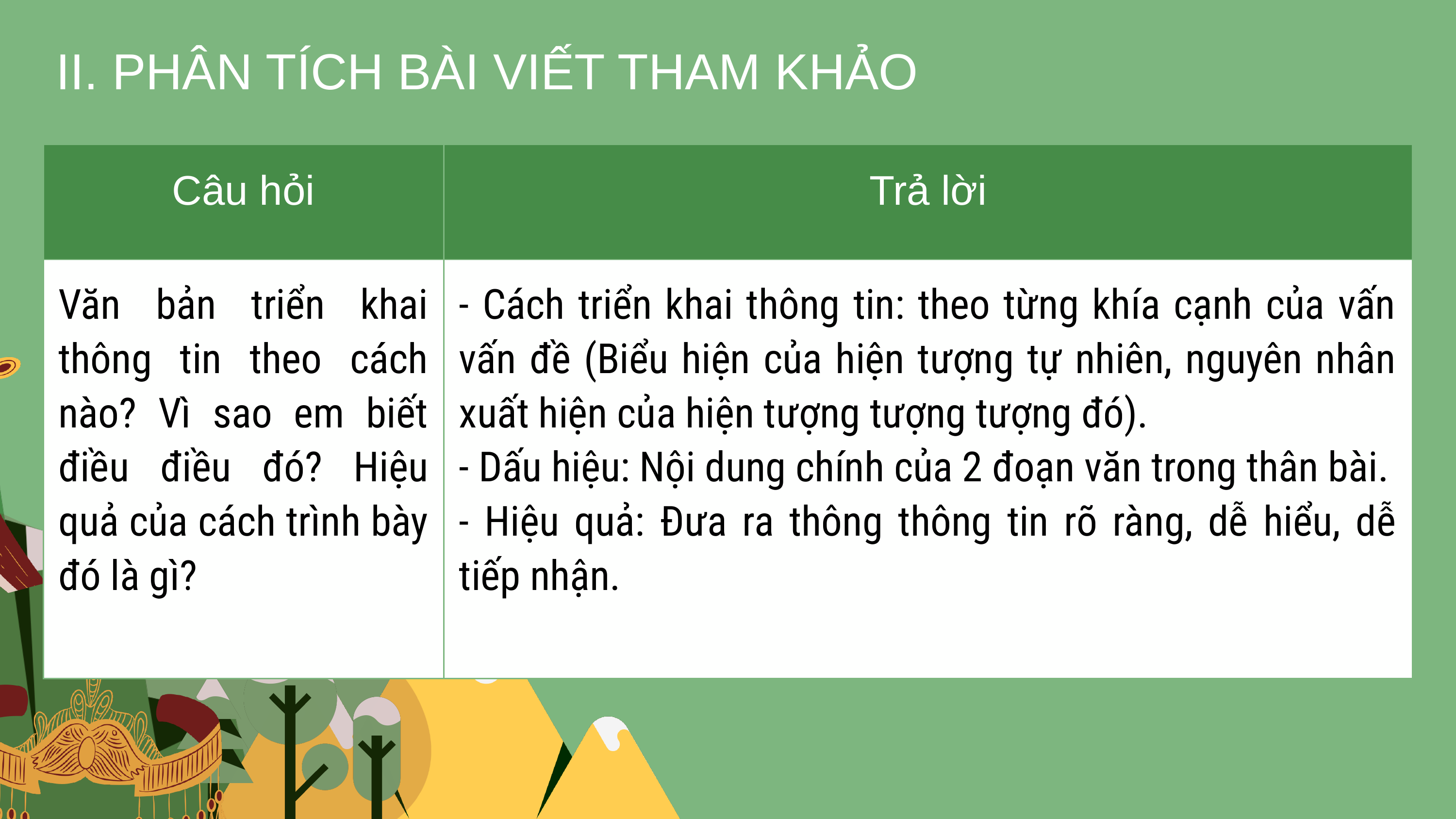

II. PHÂN TÍCH BÀI VIẾT THAM KHẢO

| Câu hỏi | Trả lời |
| --- | --- |
| Văn bản triển khai thông tin theo cách nào? Vì sao em biết điều điều đó? Hiệu quả của cách trình bày đó là gì? | - Cách triển khai thông tin: theo từng khía cạnh của vấn vấn đề (Biểu hiện của hiện tượng tự nhiên, nguyên nhân xuất hiện của hiện tượng tượng tượng đó). - Dấu hiệu: Nội dung chính của 2 đoạn văn trong thân bài. - Hiệu quả: Đưa ra thông thông tin rõ ràng, dễ hiểu, dễ tiếp nhận. |